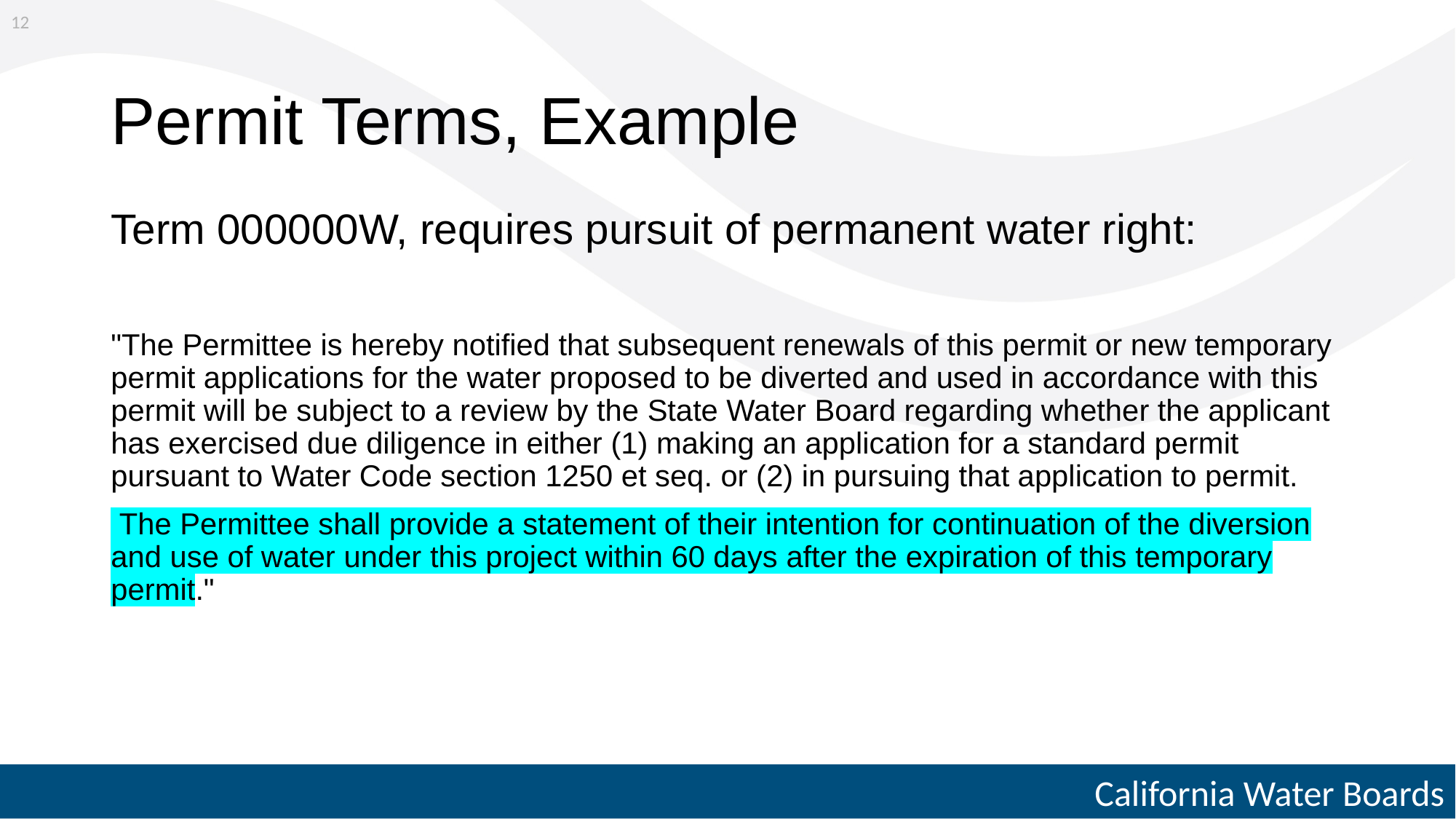

12
# Permit Terms, Example
Term 000000W, requires pursuit of permanent water right:

"The Permittee is hereby notified that subsequent renewals of this permit or new temporary permit applications for the water proposed to be diverted and used in accordance with this permit will be subject to a review by the State Water Board regarding whether the applicant has exercised due diligence in either (1) making an application for a standard permit pursuant to Water Code section 1250 et seq. or (2) in pursuing that application to permit.
 The Permittee shall provide a statement of their intention for continuation of the diversion and use of water under this project within 60 days after the expiration of this temporary permit."